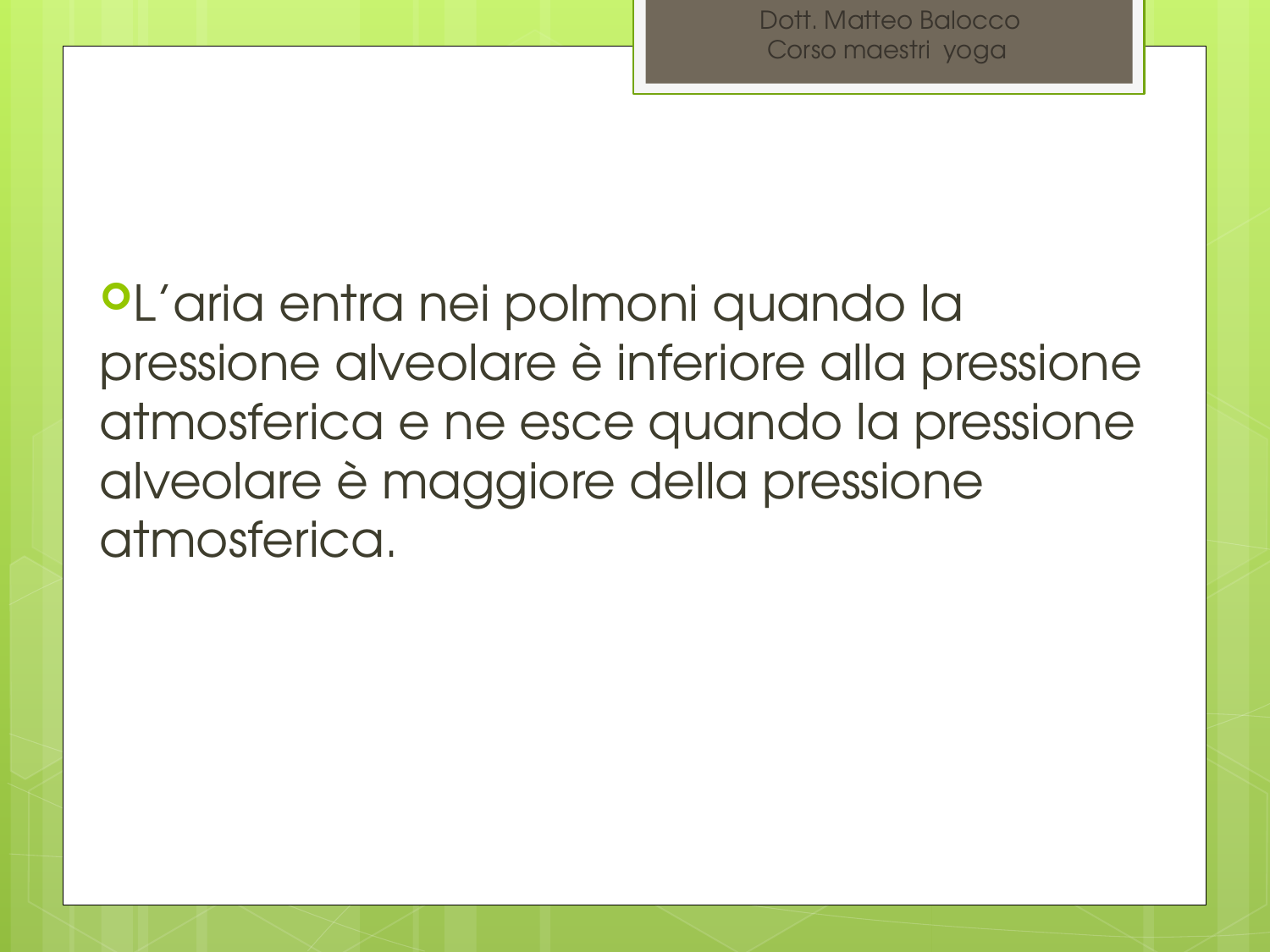

Dott. Matteo Balocco
Corso maestri  yoga
L’aria entra nei polmoni quando la pressione alveolare è inferiore alla pressione atmosferica e ne esce quando la pressione alveolare è maggiore della pressione atmosferica.